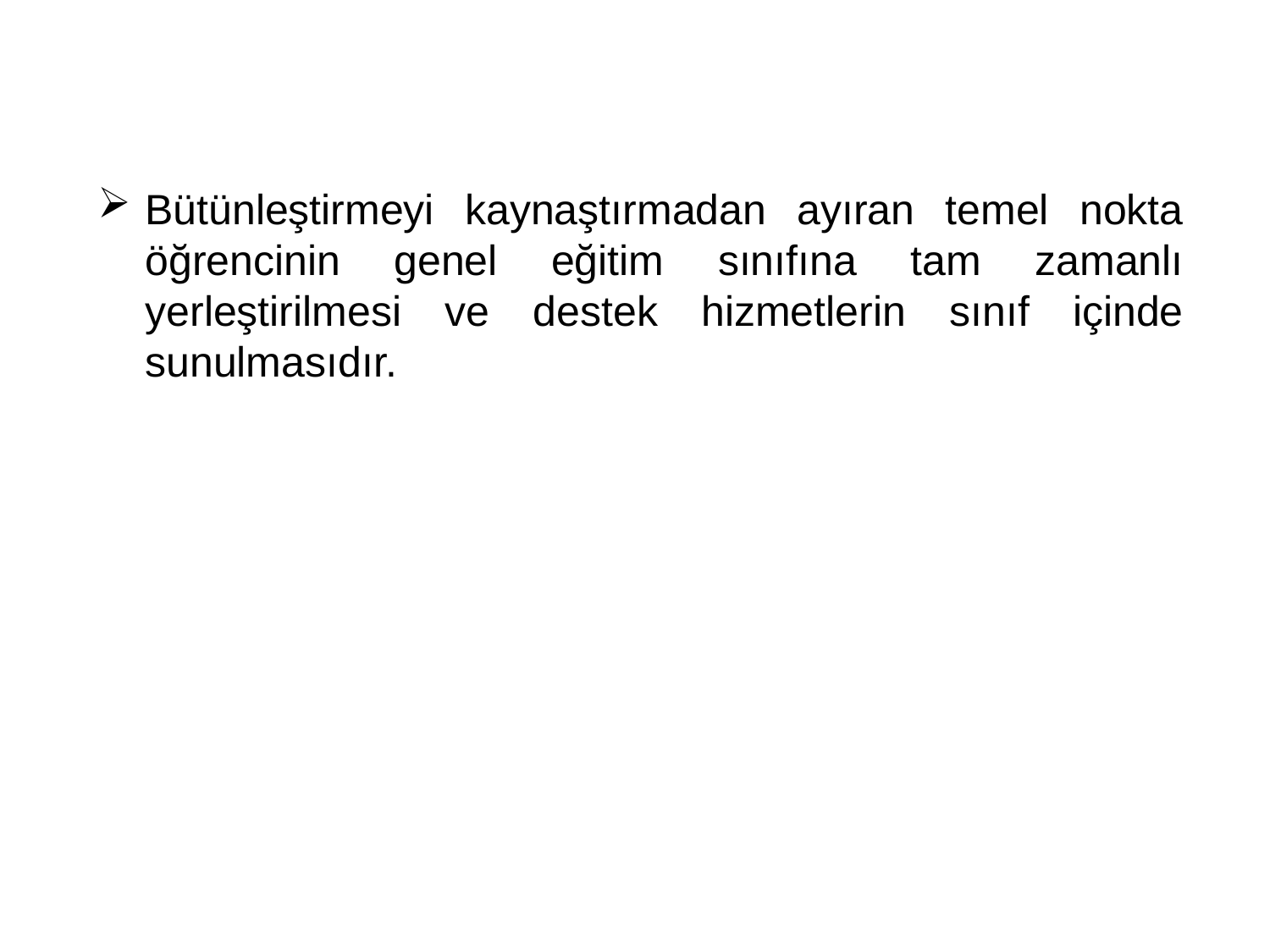

Bütünleştirmeyi kaynaştırmadan ayıran temel nokta öğrencinin genel eğitim sınıfına tam zamanlı yerleştirilmesi ve destek hizmetlerin sınıf içinde sunulmasıdır.